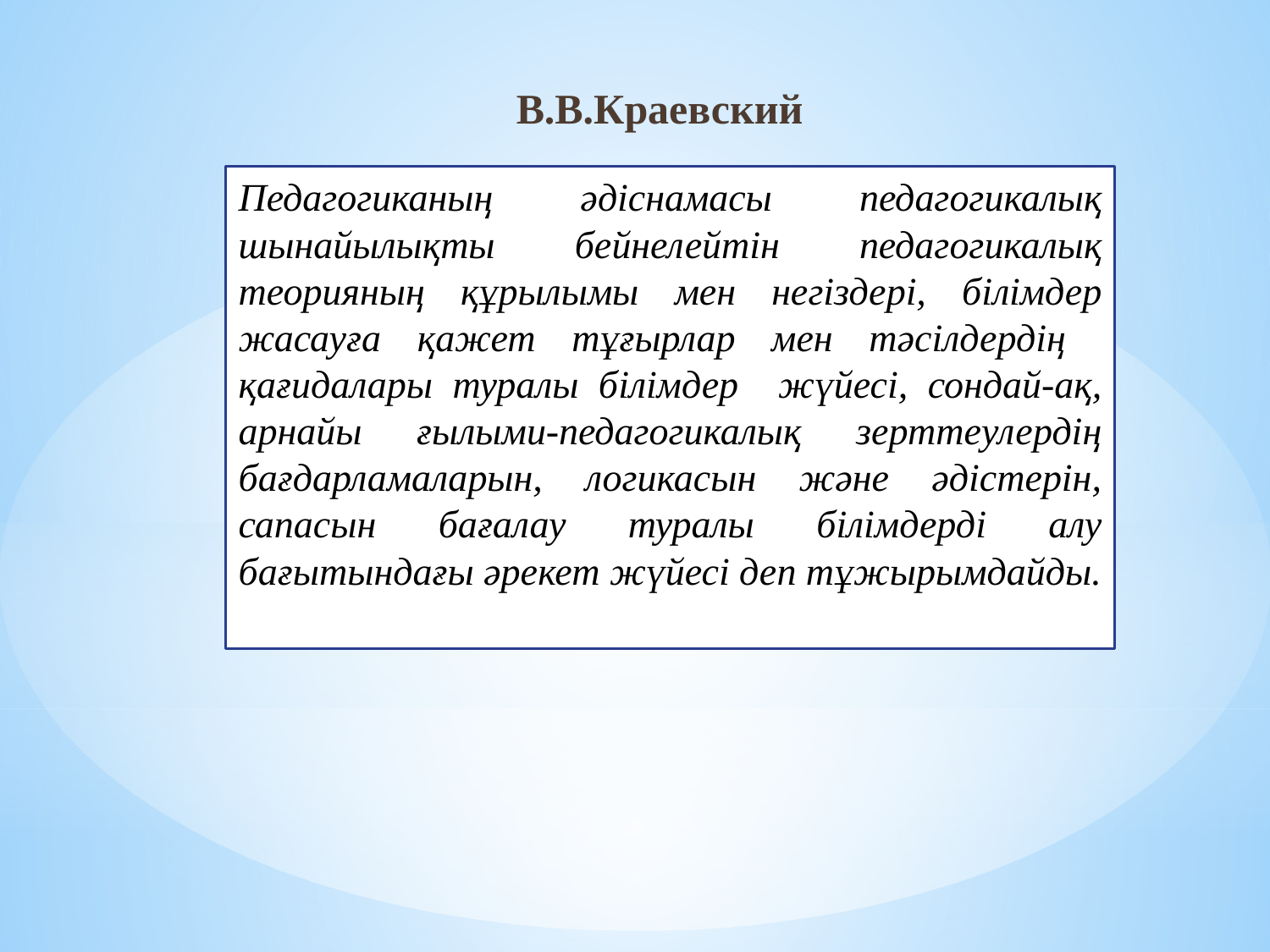

В.В.Краевский
Педагогиканың әдіснамасы педагогикалық шынайылықты бейнелейтін педагогикалық теорияның құрылымы мен негіздері, білімдер жасауға қажет тұғырлар мен тәсілдердің  қағидалары туралы білімдер  жүйесі, сондай-ақ, арнайы ғылыми-педагогикалық зерттеулердің бағдарламаларын, логикасын және әдістерін, сапасын бағалау туралы білімдерді алу бағытындағы әрекет жүйесі деп тұжырымдайды.